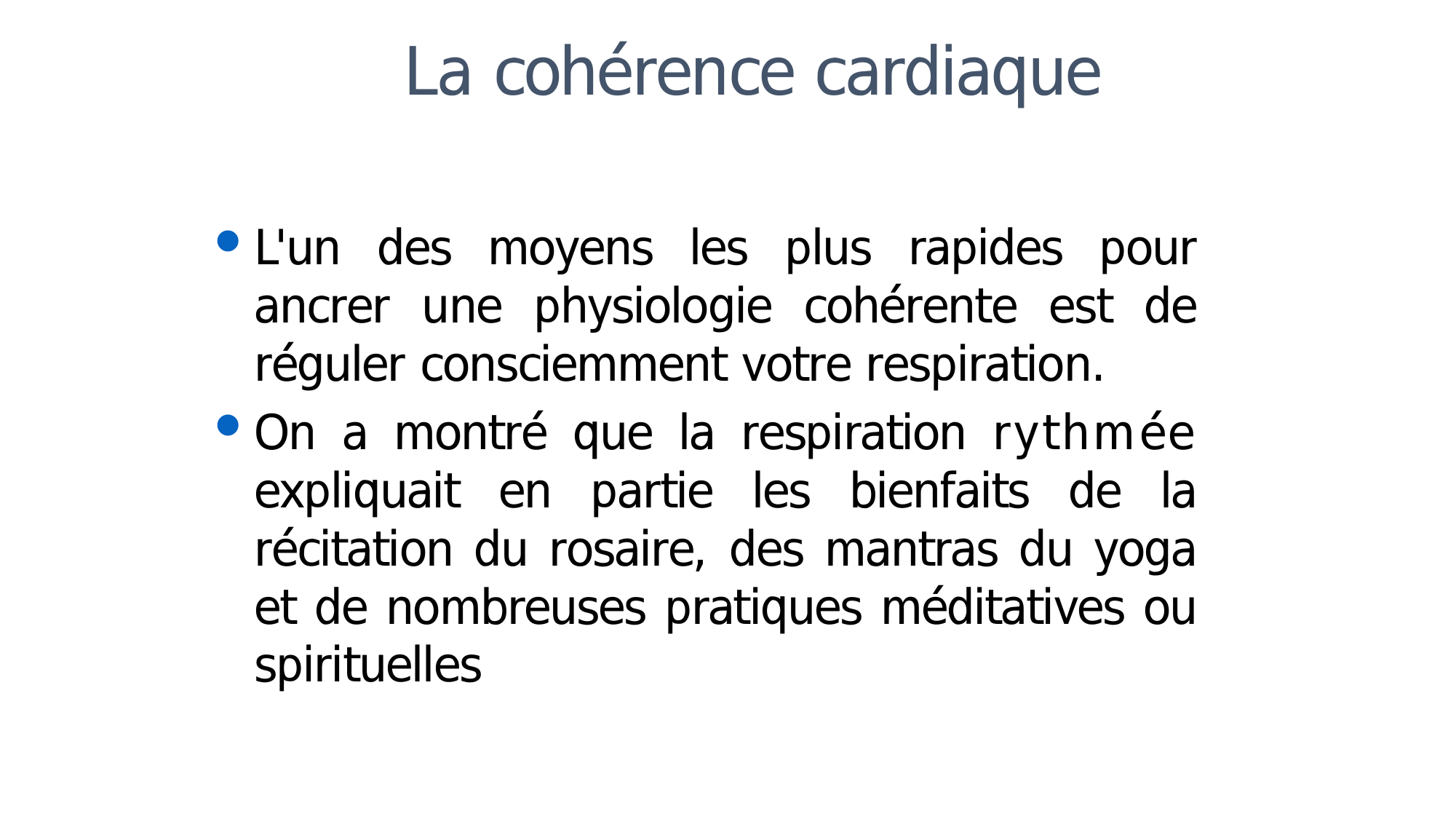

La cohérence cardiaque

L'un des moyens les plus rapides pour ancrer une physiologie cohérente est de réguler consciemment votre respiration.
On a montré que la respiration rythmée expliquait en partie les bienfaits de la récitation du rosaire, des mantras du yoga et de nombreuses pratiques méditatives ou spirituelles